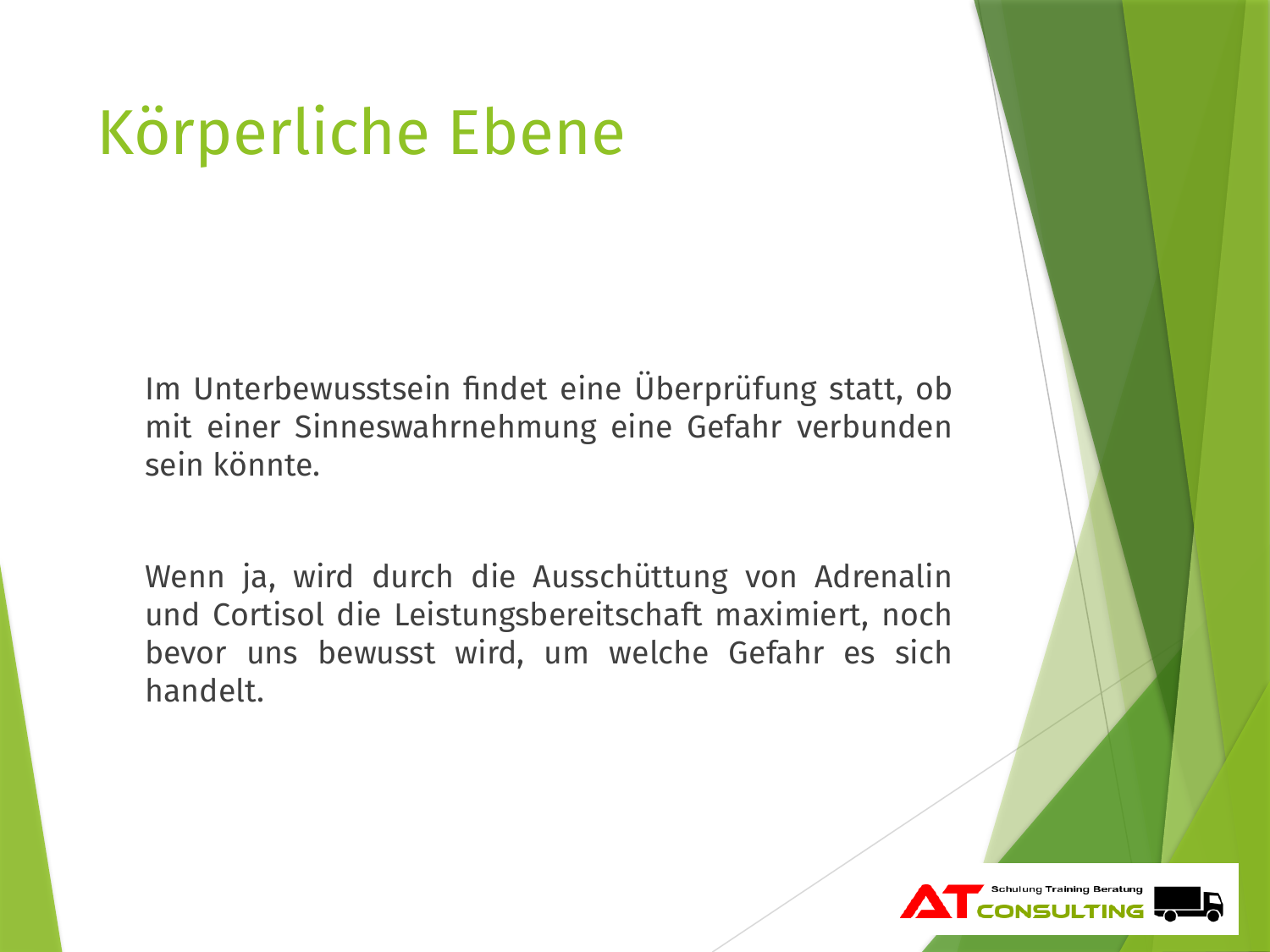

# Körperliche Ebene

	Im Unterbewusstsein findet eine Überprüfung statt, ob mit einer Sinneswahrnehmung eine Gefahr verbunden sein könnte.

	Wenn ja, wird durch die Ausschüttung von Adrenalin und Cortisol die Leistungsbereitschaft maximiert, noch bevor uns bewusst wird, um welche Gefahr es sich handelt.

16